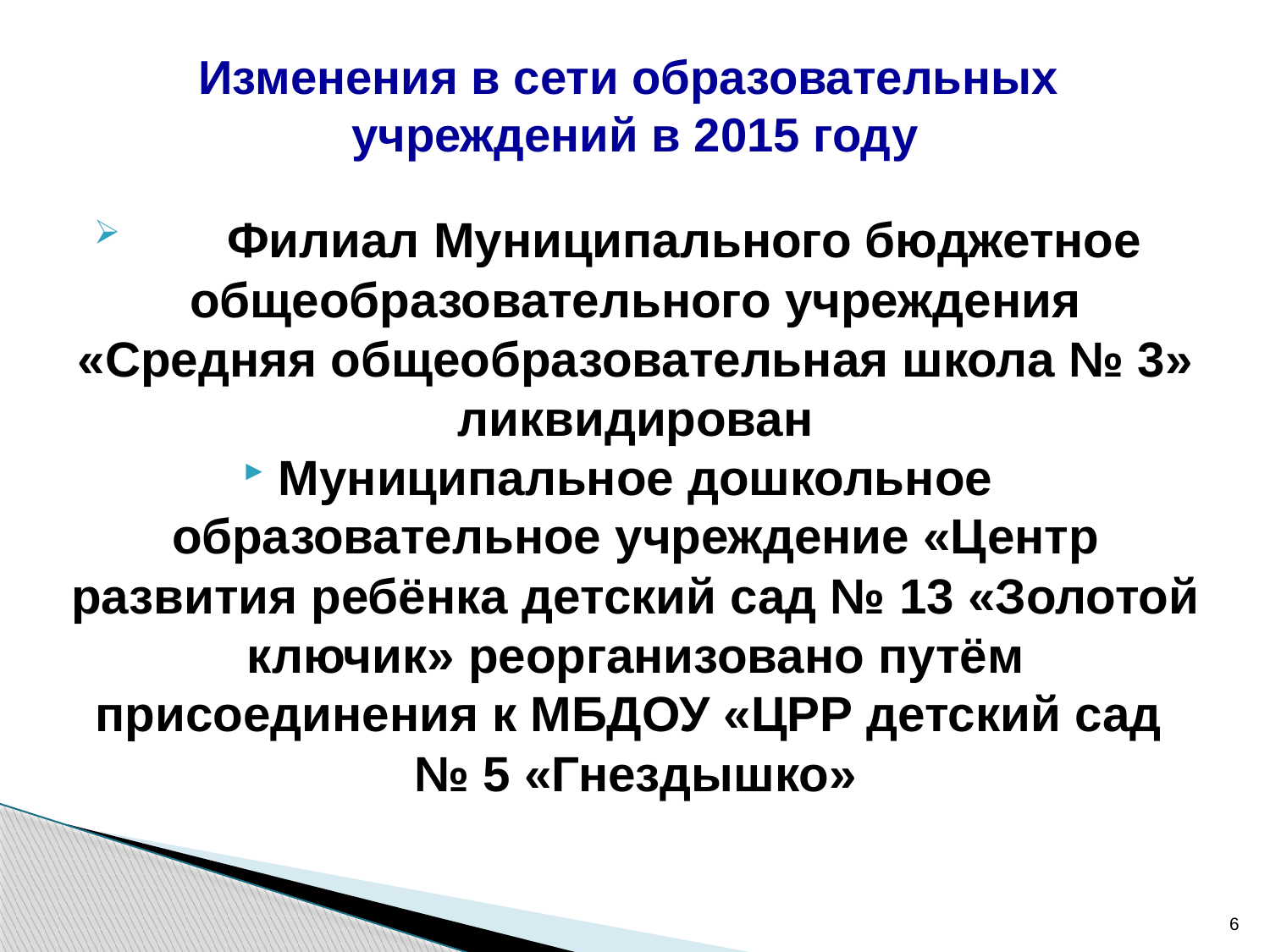

# Изменения в сети образовательных учреждений в 2015 году
        Филиал Муниципального бюджетное общеобразовательного учреждения «Средняя общеобразовательная школа № 3» ликвидирован
Муниципальное дошкольное образовательное учреждение «Центр развития ребёнка детский сад № 13 «Золотой ключик» реорганизовано путём присоединения к МБДОУ «ЦРР детский сад  № 5 «Гнездышко»
6